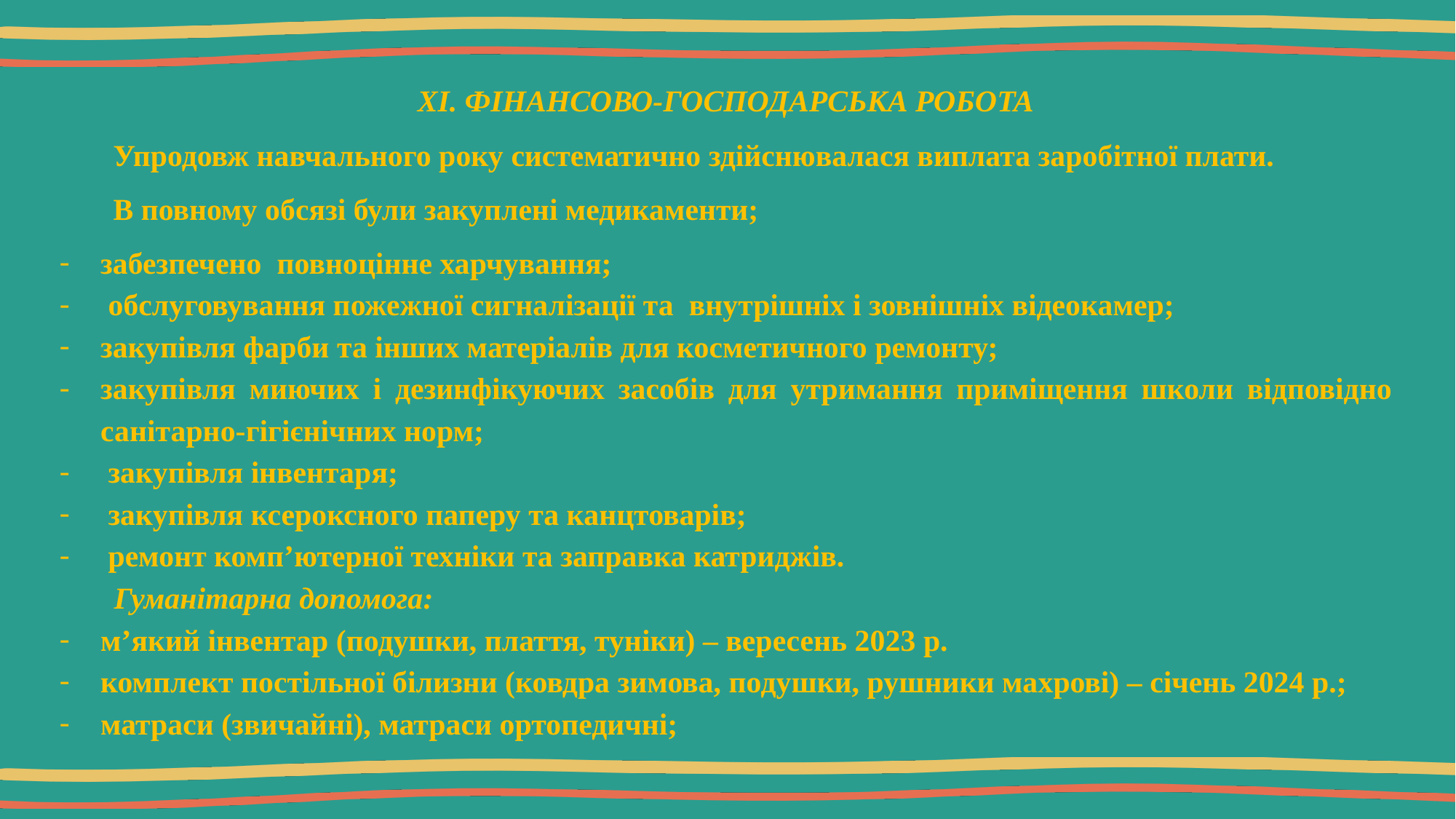

XI. ФІНАНСОВО-ГОСПОДАРСЬКА РОБОТА
Упродовж навчального року систематично здійснювалася виплата заробітної плати.
В повному обсязі були закуплені медикаменти;
забезпечено  повноцінне харчування;
 обслуговування пожежної сигналізації та  внутрішніх і зовнішніх відеокамер;
закупівля фарби та інших матеріалів для косметичного ремонту;
закупівля миючих і дезинфікуючих засобів для утримання приміщення школи відповідно санітарно-гігієнічних норм;
 закупівля інвентаря;
 закупівля ксероксного паперу та канцтоварів;
 ремонт комп’ютерної техніки та заправка катриджів.
Гуманітарна допомога:
м’який інвентар (подушки, плаття, туніки) – вересень 2023 р.
комплект постільної білизни (ковдра зимова, подушки, рушники махрові) – січень 2024 р.;
матраси (звичайні), матраси ортопедичні;